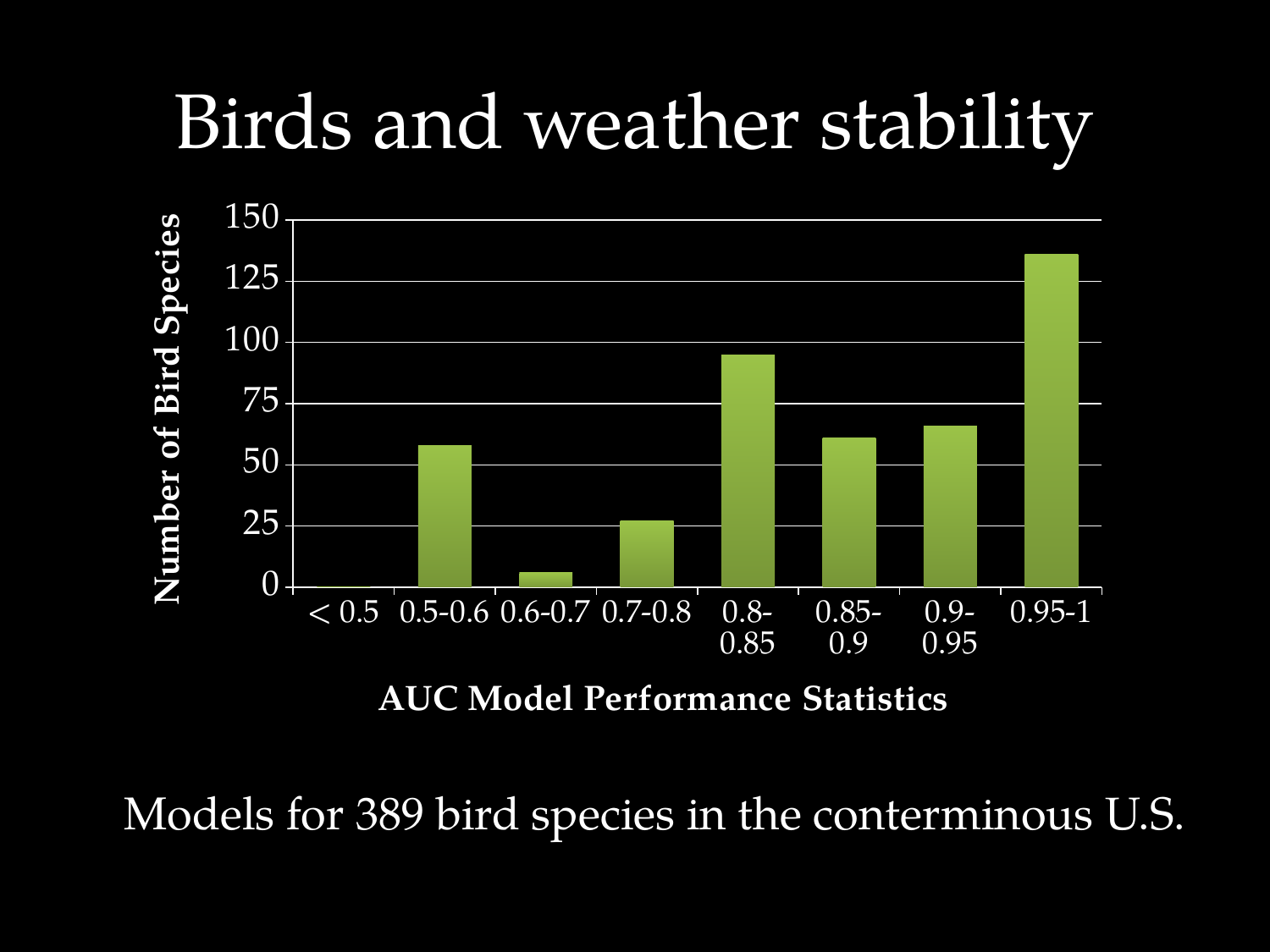

# Birds and weather stability

### Chart

| Category |  |
|---|---|
| < 0.5 | 0.0 |
| 0.5-0.6 | 58.0 |
| 0.6-0.7 | 6.0 |
| 0.7-0.8 | 27.0 |
| 0.8-0.85 | 95.0 |
| 0.85-0.9 | 61.0 |
| 0.9-0.95 | 66.0 |
| 0.95-1 | 136.0 |
Models for 389 bird species in the conterminous U.S.